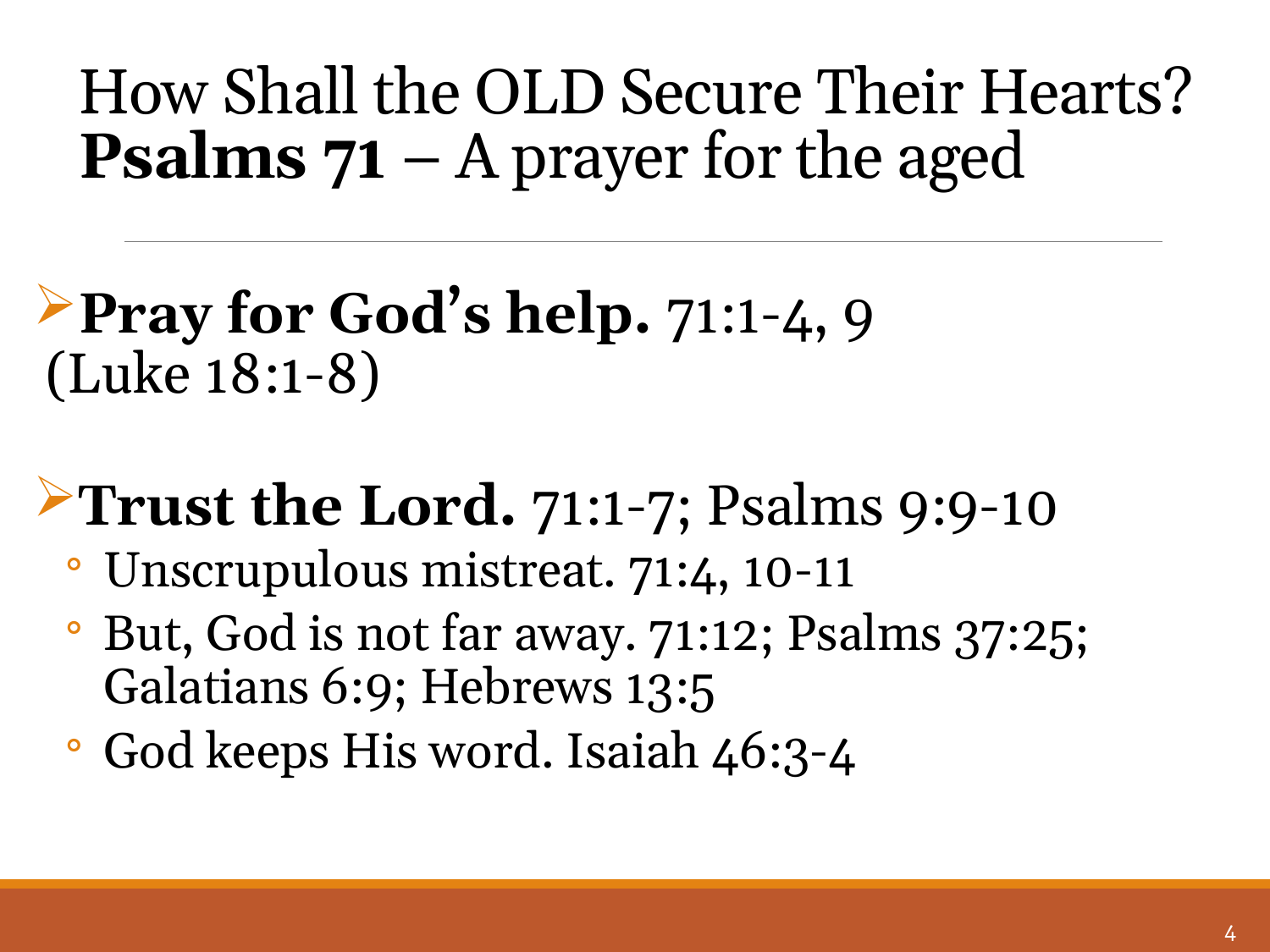

# How Shall the OLD Secure Their Hearts? Psalms 71 – A prayer for the aged
Pray for God’s help. 71:1-4, 9
(Luke 18:1-8)

Trust the Lord. 71:1-7; Psalms 9:9-10
Unscrupulous mistreat. 71:4, 10-11
But, God is not far away. 71:12; Psalms 37:25; Galatians 6:9; Hebrews 13:5
God keeps His word. Isaiah 46:3-4
4